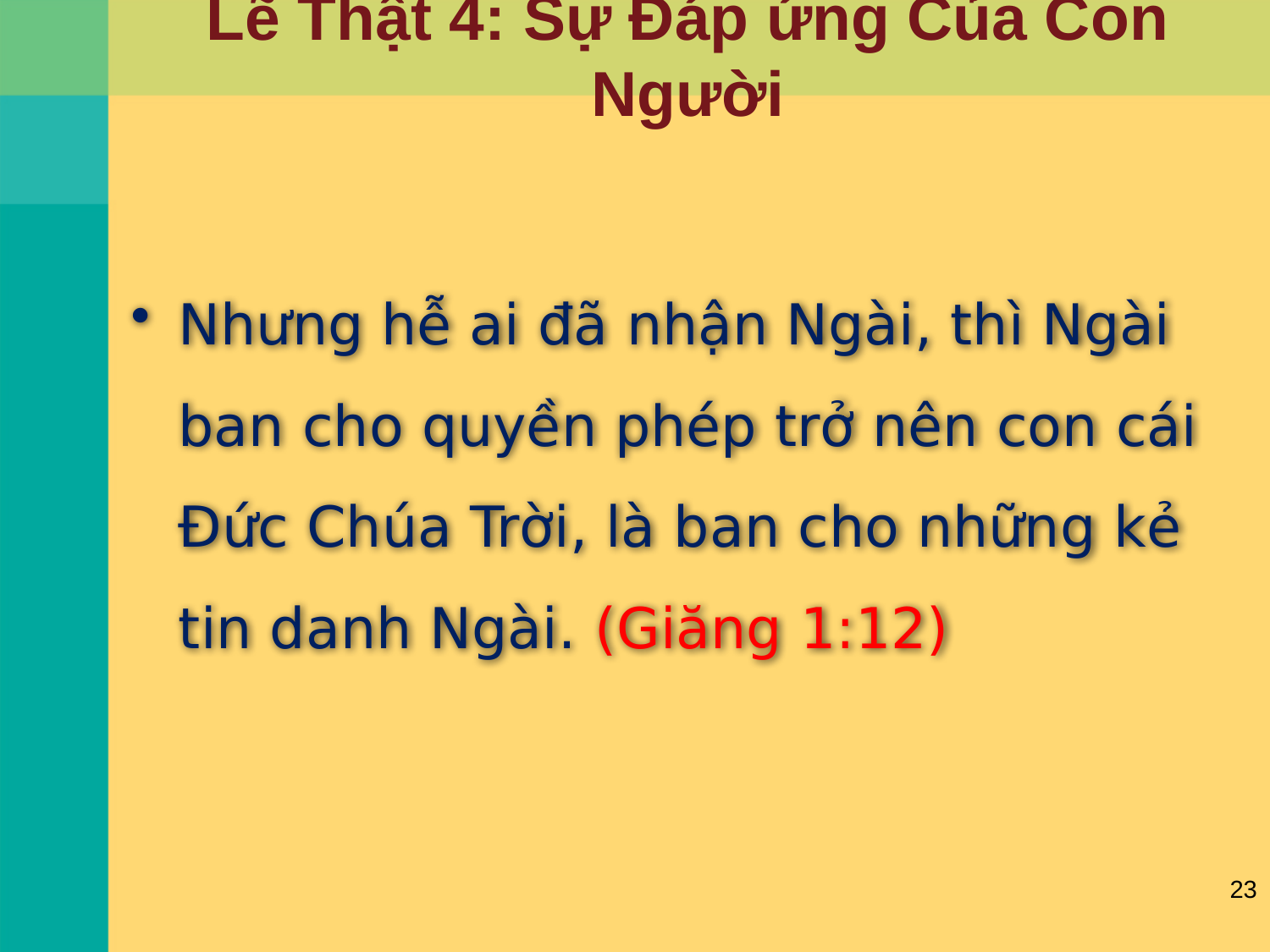

# Lẽ Thật 4: Sự Đáp ứng Của Con Người
Nhưng hễ ai đã nhận Ngài, thì Ngài ban cho quyền phép trở nên con cái Đức Chúa Trời, là ban cho những kẻ tin danh Ngài. (Giăng 1:12)

23